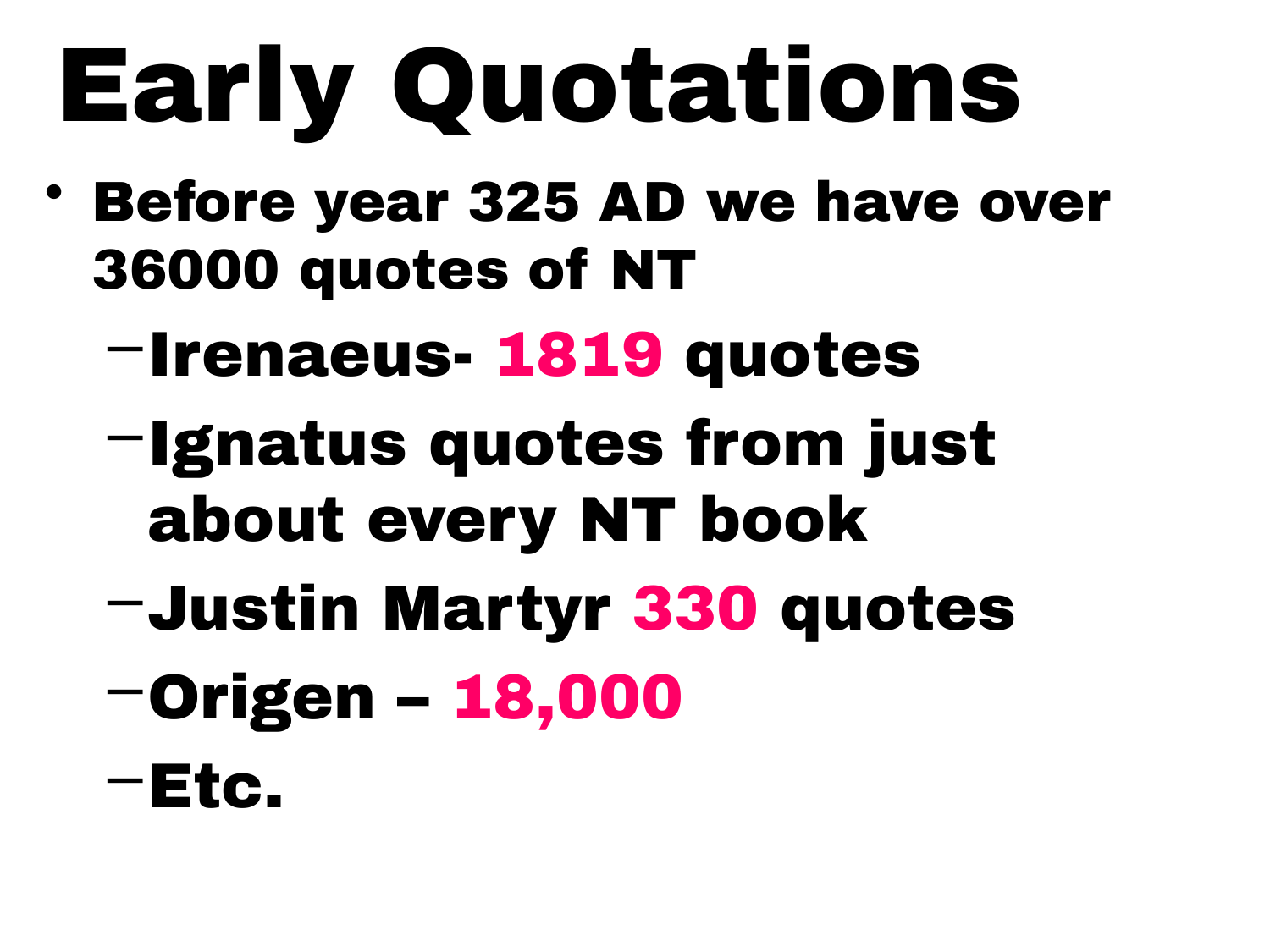

# Early Quotations
Before year 325 AD we have over 36000 quotes of NT
Irenaeus- 1819 quotes
Ignatus quotes from just about every NT book
Justin Martyr 330 quotes
Origen – 18,000
Etc.